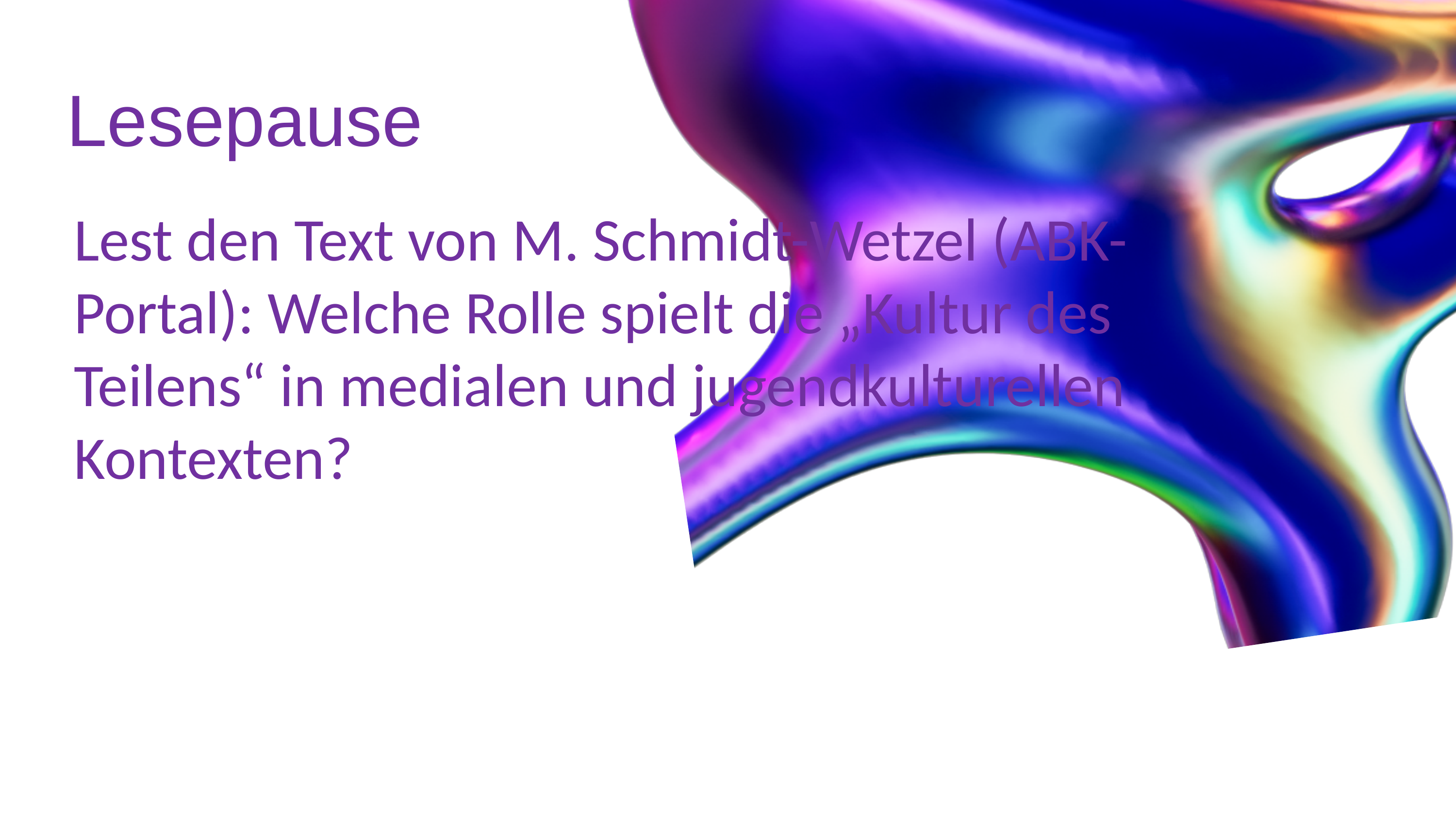

Lesepause
Lest den Text von M. Schmidt-Wetzel (ABK-Portal): Welche Rolle spielt die „Kultur des Teilens“ in medialen und jugendkulturellen Kontexten?